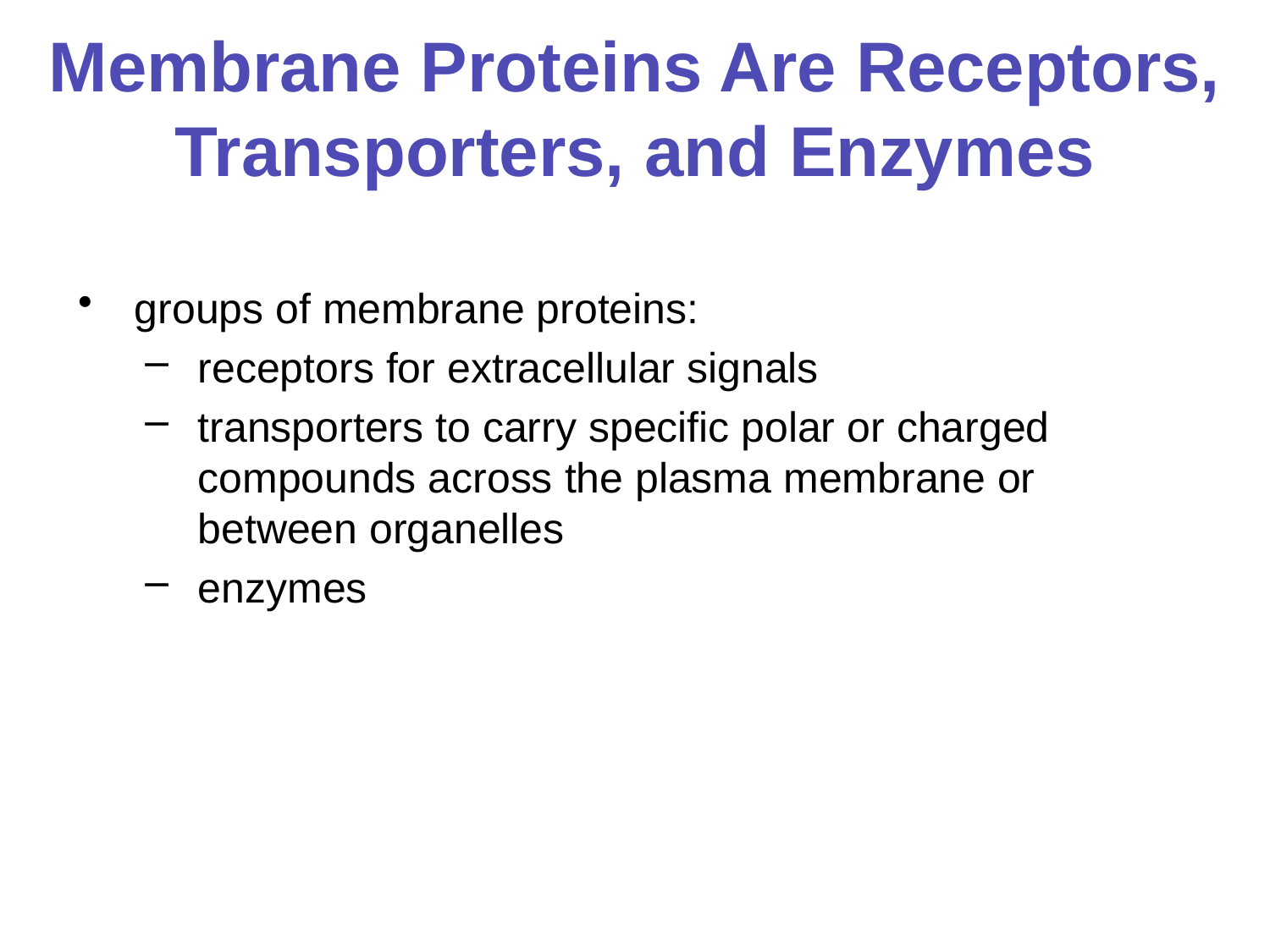

# Membrane Proteins Are Receptors, Transporters, and Enzymes
groups of membrane proteins:
receptors for extracellular signals
transporters to carry specific polar or charged compounds across the plasma membrane or between organelles
enzymes